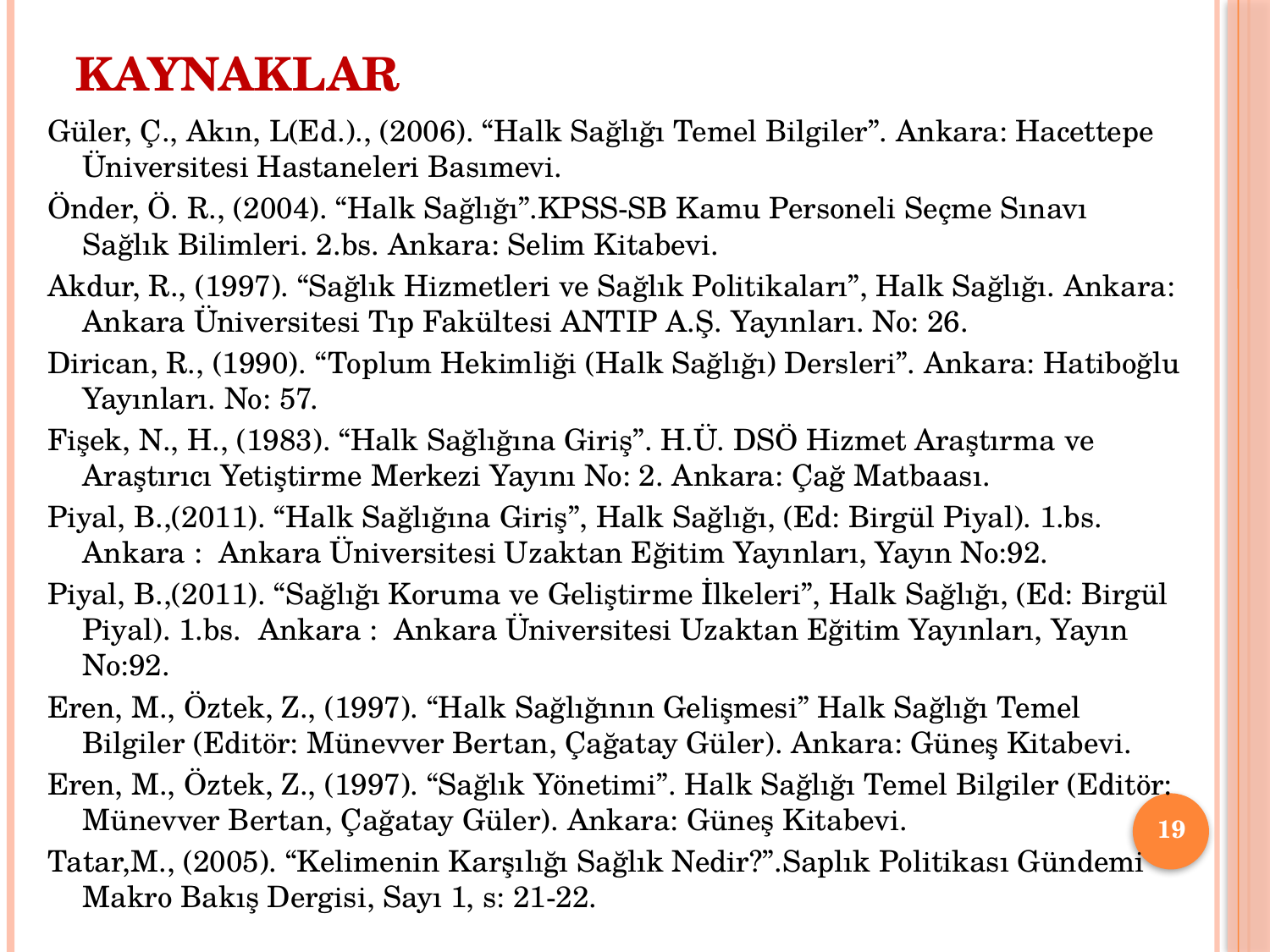

# Kaynaklar
Güler, Ç., Akın, L(Ed.)., (2006). “Halk Sağlığı Temel Bilgiler”. Ankara: Hacettepe Üniversitesi Hastaneleri Basımevi.
Önder, Ö. R., (2004). “Halk Sağlığı”.KPSS-SB Kamu Personeli Seçme Sınavı Sağlık Bilimleri. 2.bs. Ankara: Selim Kitabevi.
Akdur, R., (1997). “Sağlık Hizmetleri ve Sağlık Politikaları”, Halk Sağlığı. Ankara: Ankara Üniversitesi Tıp Fakültesi ANTIP A.Ş. Yayınları. No: 26.
Dirican, R., (1990). “Toplum Hekimliği (Halk Sağlığı) Dersleri”. Ankara: Hatiboğlu Yayınları. No: 57.
Fişek, N., H., (1983). “Halk Sağlığına Giriş”. H.Ü. DSÖ Hizmet Araştırma ve Araştırıcı Yetiştirme Merkezi Yayını No: 2. Ankara: Çağ Matbaası.
Piyal, B.,(2011). “Halk Sağlığına Giriş”, Halk Sağlığı, (Ed: Birgül Piyal). 1.bs.  Ankara :  Ankara Üniversitesi Uzaktan Eğitim Yayınları, Yayın No:92.
Piyal, B.,(2011). “Sağlığı Koruma ve Geliştirme İlkeleri”, Halk Sağlığı, (Ed: Birgül Piyal). 1.bs.  Ankara :  Ankara Üniversitesi Uzaktan Eğitim Yayınları, Yayın No:92.
Eren, M., Öztek, Z., (1997). “Halk Sağlığının Gelişmesi” Halk Sağlığı Temel Bilgiler (Editör: Münevver Bertan, Çağatay Güler). Ankara: Güneş Kitabevi.
Eren, M., Öztek, Z., (1997). “Sağlık Yönetimi”. Halk Sağlığı Temel Bilgiler (Editör: Münevver Bertan, Çağatay Güler). Ankara: Güneş Kitabevi.
Tatar,M., (2005). “Kelimenin Karşılığı Sağlık Nedir?”.Saplık Politikası Gündemi Makro Bakış Dergisi, Sayı 1, s: 21-22.

19